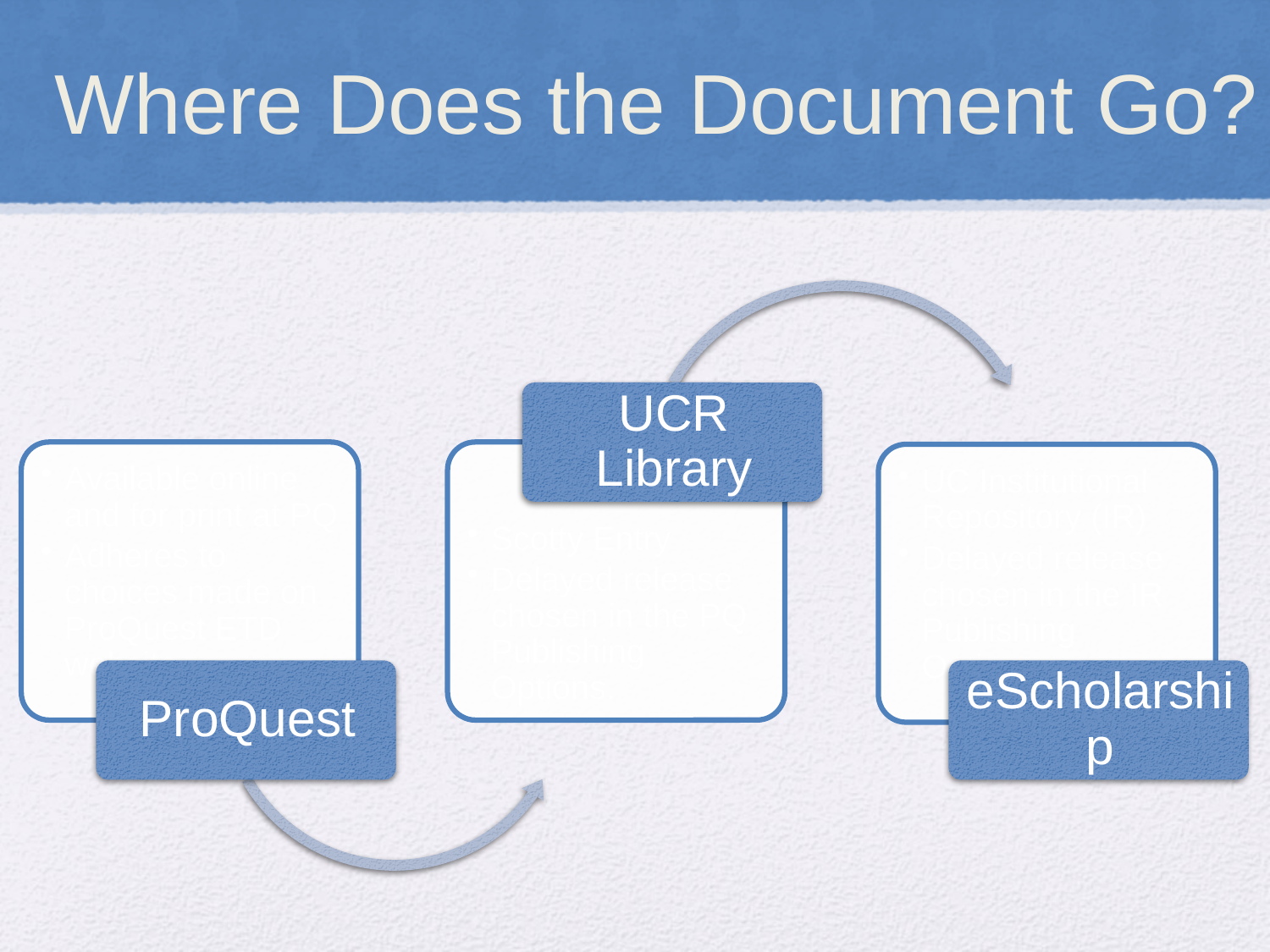

# Where Does the Document Go?
Available online and for print at PQ
Adheres to choices made on ProQuest ETD website
ProQuest
Scotty Entry
Delayed release chosen in the PQ Publishing Options.
UCR Library
UC Institutional Repository (IR)
Delayed release chosen in the IR Publishing Options.
eScholarship